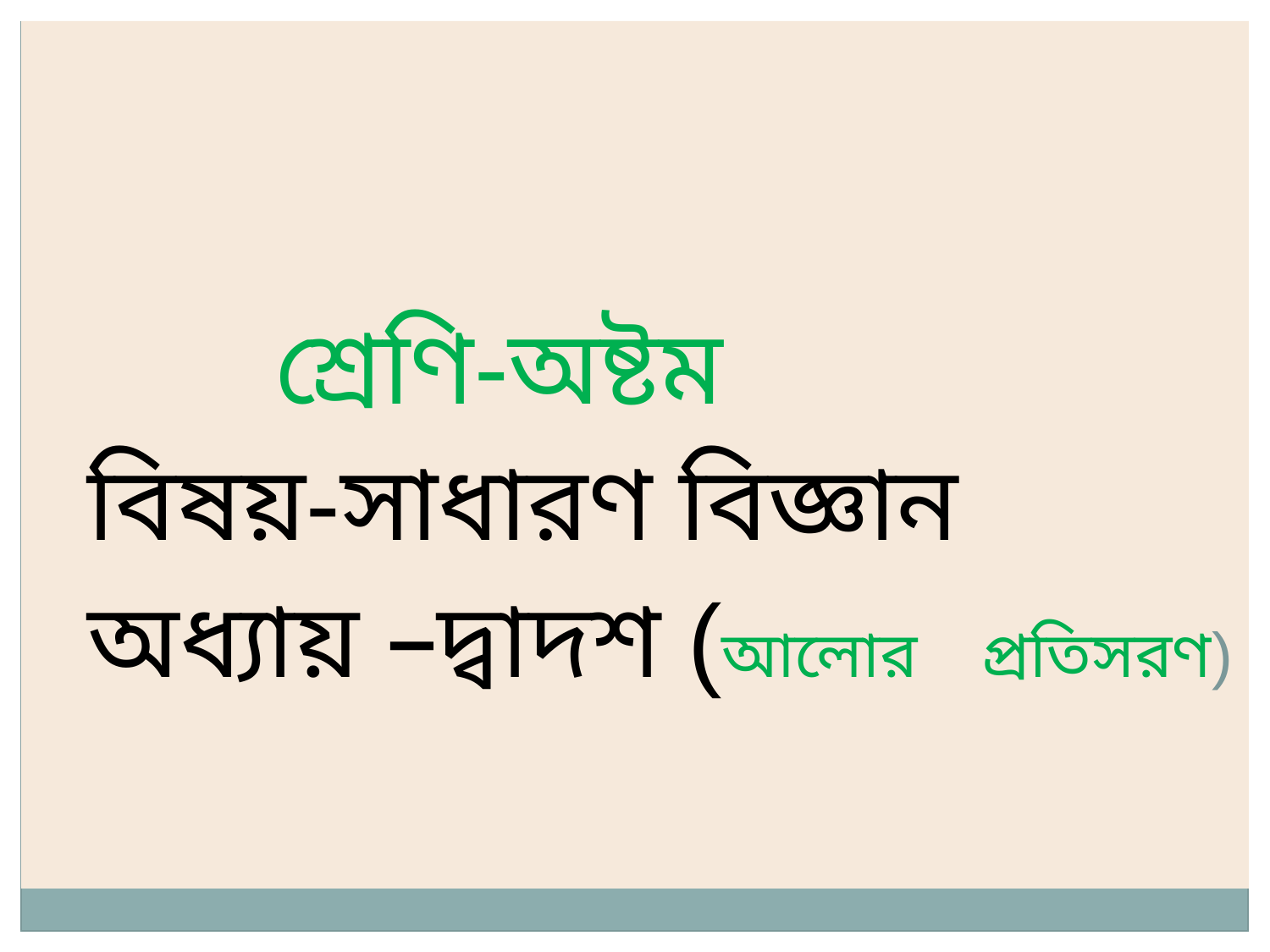

শ্রেণি-অষ্টম
  বিষয়-সাধারণ বিজ্ঞান
  অধ্যায় –দ্বাদশ (আলোর    প্রতিসরণ)